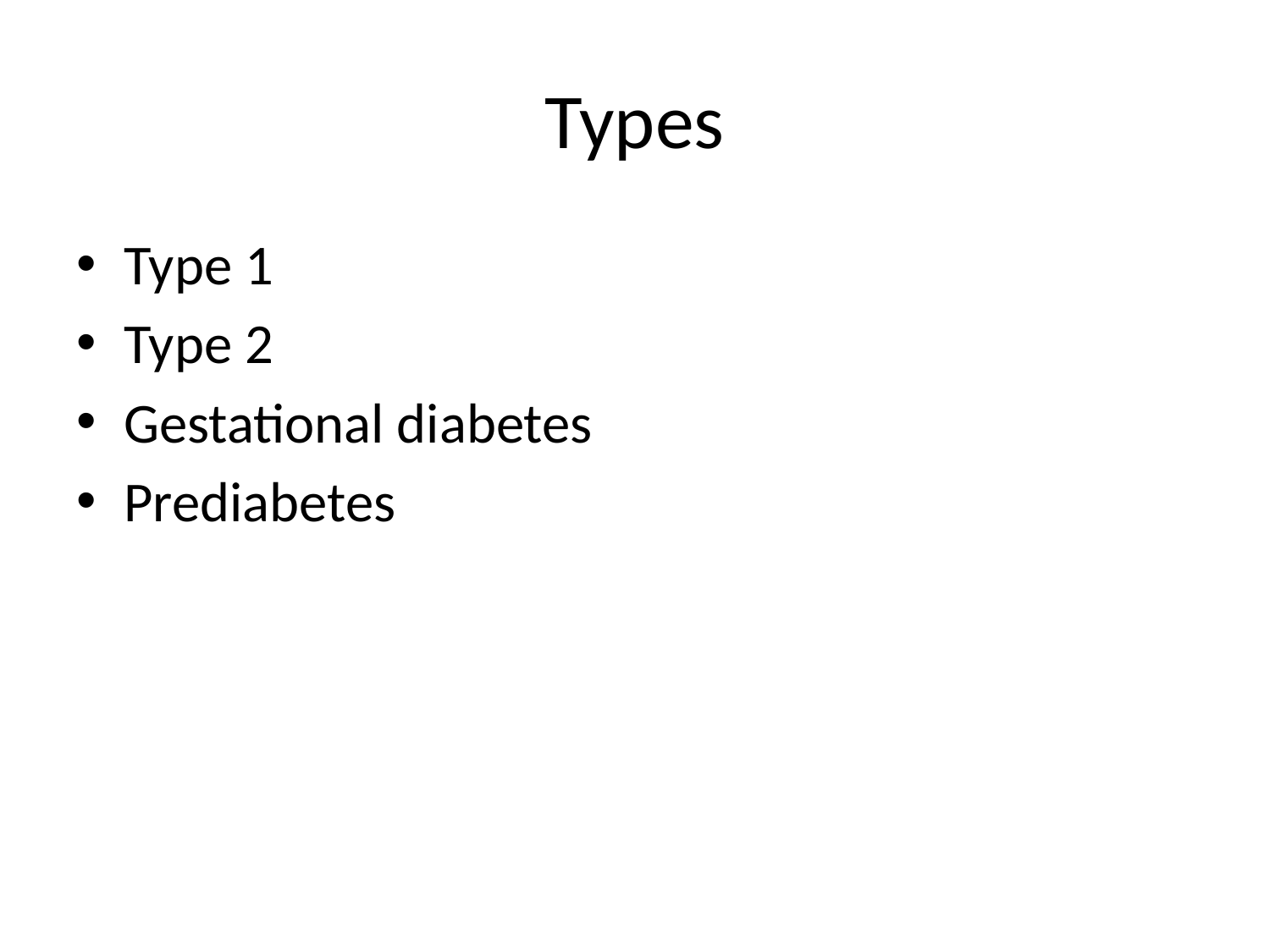

# Types
Type 1
Type 2
Gestational diabetes
Prediabetes